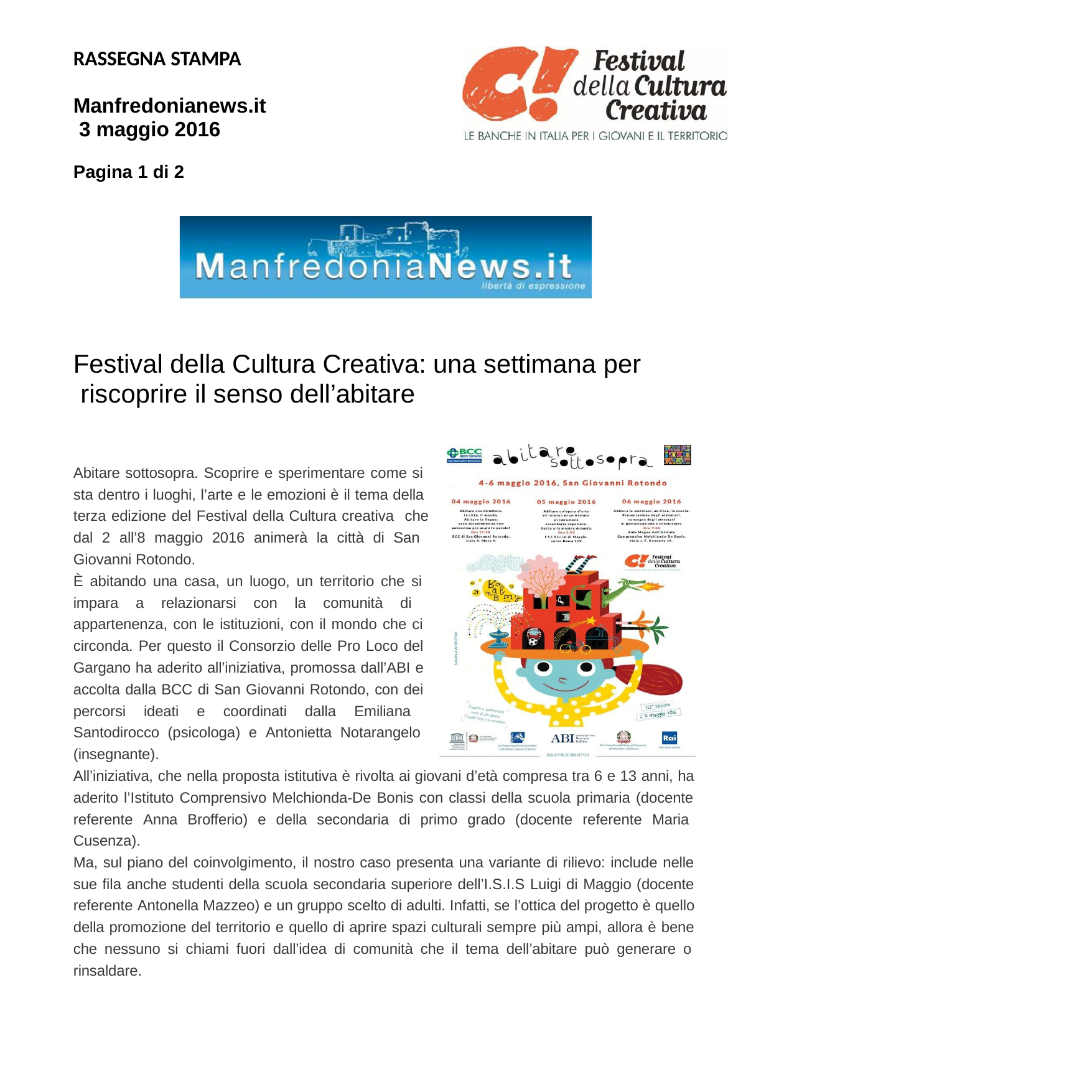

RASSEGNA STAMPA

Manfredonianews.it  3 maggio 2016
Pagina 1 di 2

Festival della Cultura Creativa: una settimana per  riscoprire il senso dell’abitare

Abitare sottosopra. Scoprire e sperimentare come si  sta dentro i luoghi, l’arte e le emozioni è il tema della  terza edizione del Festival della Cultura creativa  che dal 2 all’8 maggio 2016 animerà la città di San  Giovanni Rotondo.
È abitando una casa, un luogo, un territorio che si  impara a relazionarsi con la comunità di  appartenenza, con le istituzioni, con il mondo che ci  circonda. Per questo il Consorzio delle Pro Loco del  Gargano ha aderito all’iniziativa, promossa dall’ABI e  accolta dalla BCC di San Giovanni Rotondo, con dei  percorsi ideati e coordinati dalla Emiliana  Santodirocco (psicologa) e Antonietta Notarangelo  (insegnante).
All’iniziativa, che nella proposta istitutiva è rivolta ai giovani d’età compresa tra 6 e 13 anni, ha  aderito l’Istituto Comprensivo Melchionda-De Bonis con classi della scuola primaria (docente  referente Anna Brofferio) e della secondaria di primo grado (docente referente Maria  Cusenza).
Ma, sul piano del coinvolgimento, il nostro caso presenta una variante di rilievo: include nelle  sue fila anche studenti della scuola secondaria superiore dell’I.S.I.S Luigi di Maggio (docente  referente Antonella Mazzeo) e un gruppo scelto di adulti. Infatti, se l’ottica del progetto è quello  della promozione del territorio e quello di aprire spazi culturali sempre più ampi, allora è bene  che nessuno si chiami fuori dall’idea di comunità che il tema dell’abitare può generare o  rinsaldare.